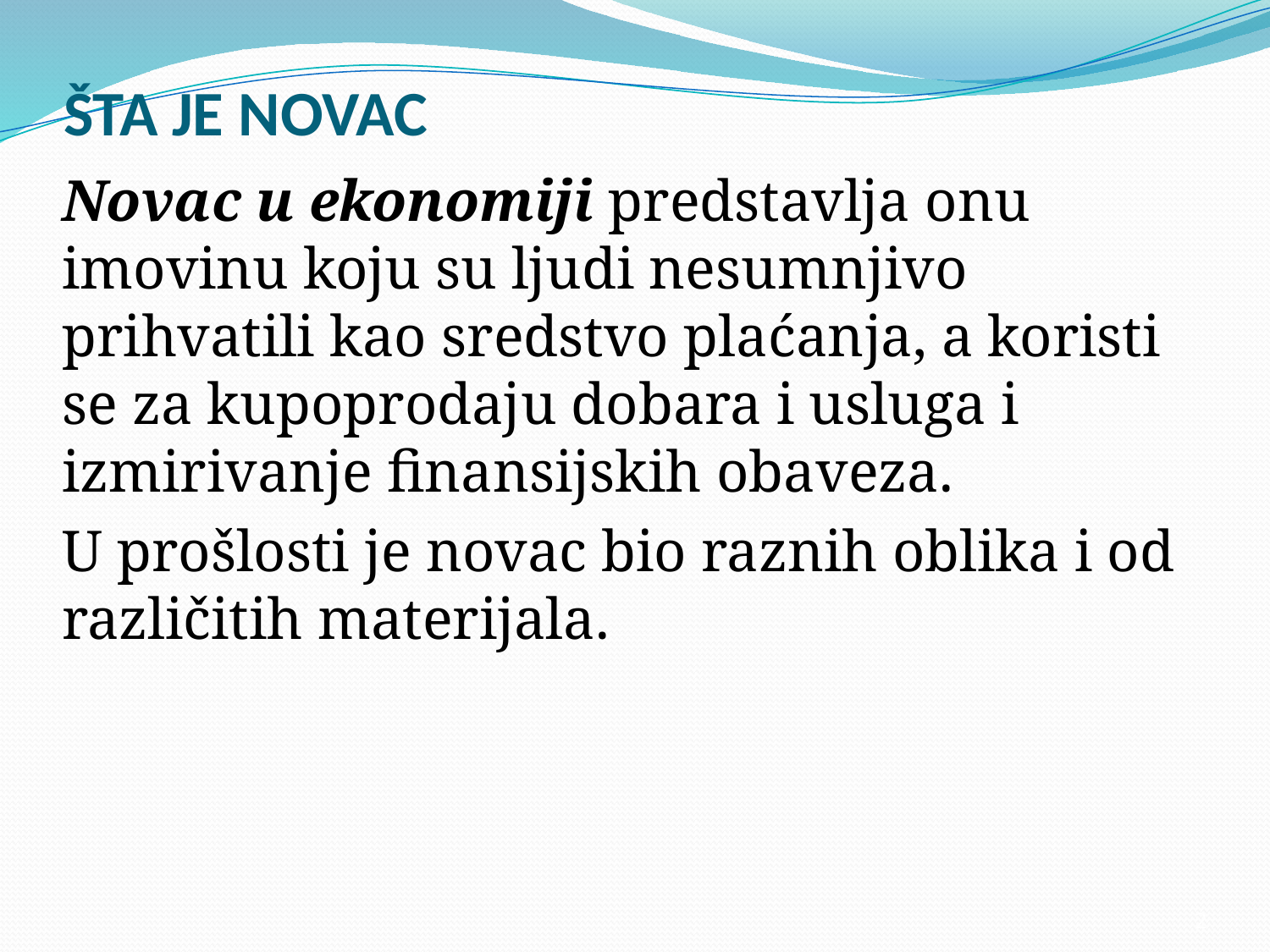

# ŠTA JE NOVAC
Novac u ekonomiji predstavlja onu imovinu koju su ljudi nesumnjivo prihvatili kao sredstvo plaćanja, a koristi se za kupoprodaju dobara i usluga i izmirivanje finansijskih obaveza.
U prošlosti je novac bio raznih oblika i od različitih materijala.

2